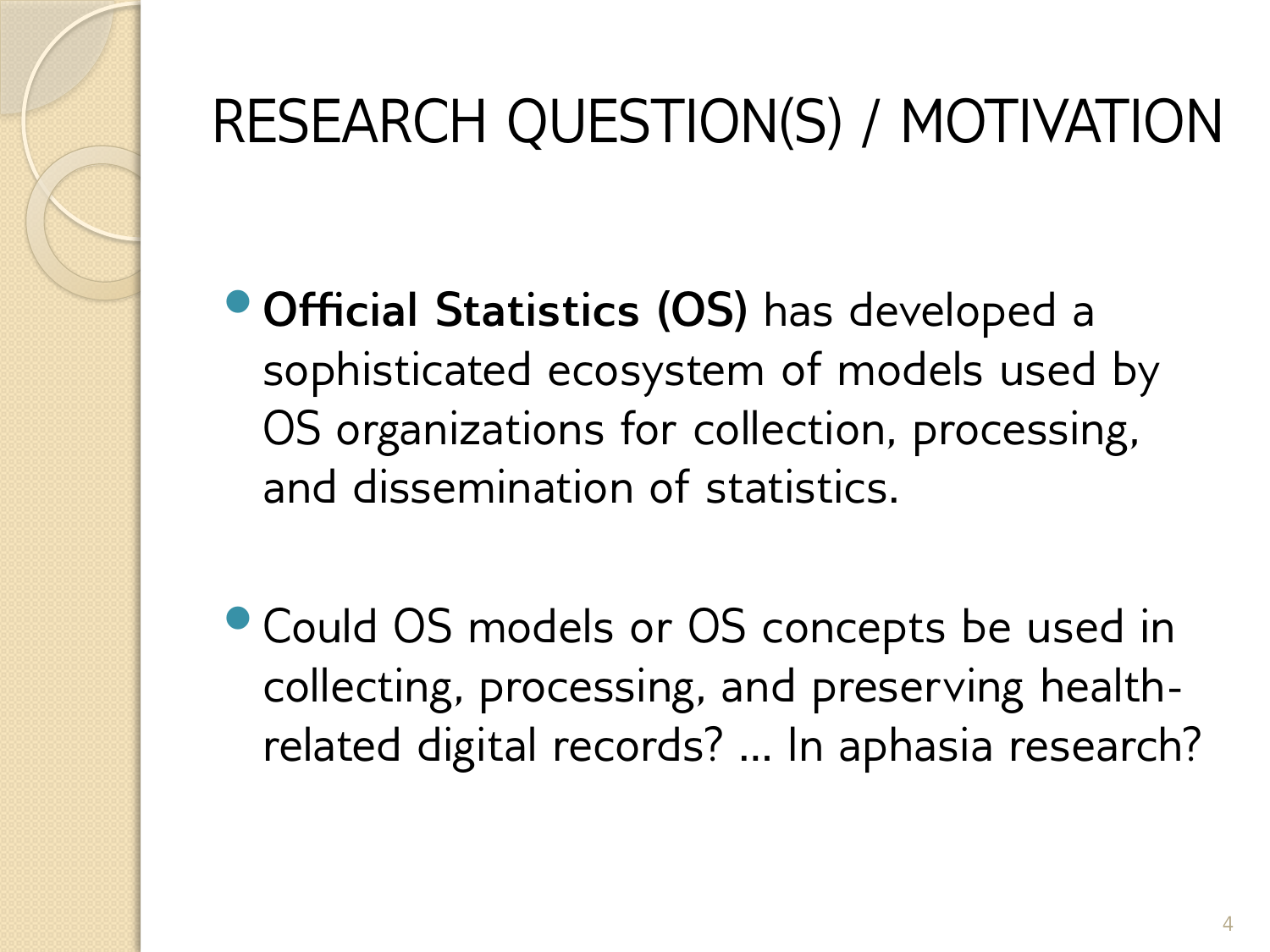

# RESEARCH QUESTION(S) / MOTIVATION

Official Statistics (OS) has developed a sophisticated ecosystem of models used by OS organizations for collection, processing, and dissemination of statistics.

Could OS models or OS concepts be used in collecting, processing, and preserving health-related digital records? … In aphasia research?

4